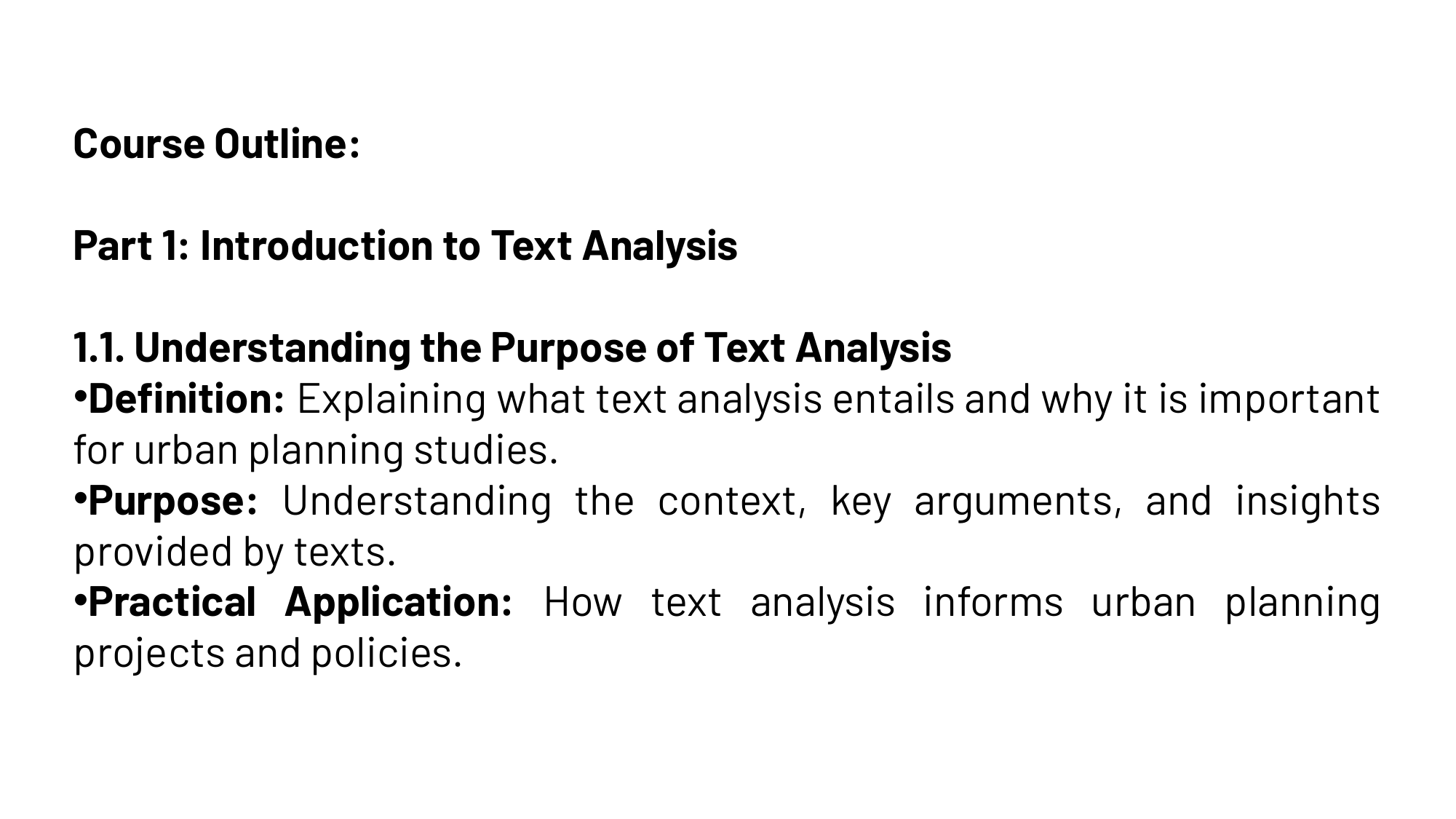

Course Outline:

Part 1: Introduction to Text Analysis

1.1. Understanding the Purpose of Text Analysis
Definition: Explaining what text analysis entails and why it is important for urban planning studies.
Purpose: Understanding the context, key arguments, and insights provided by texts.
Practical Application: How text analysis informs urban planning projects and policies.